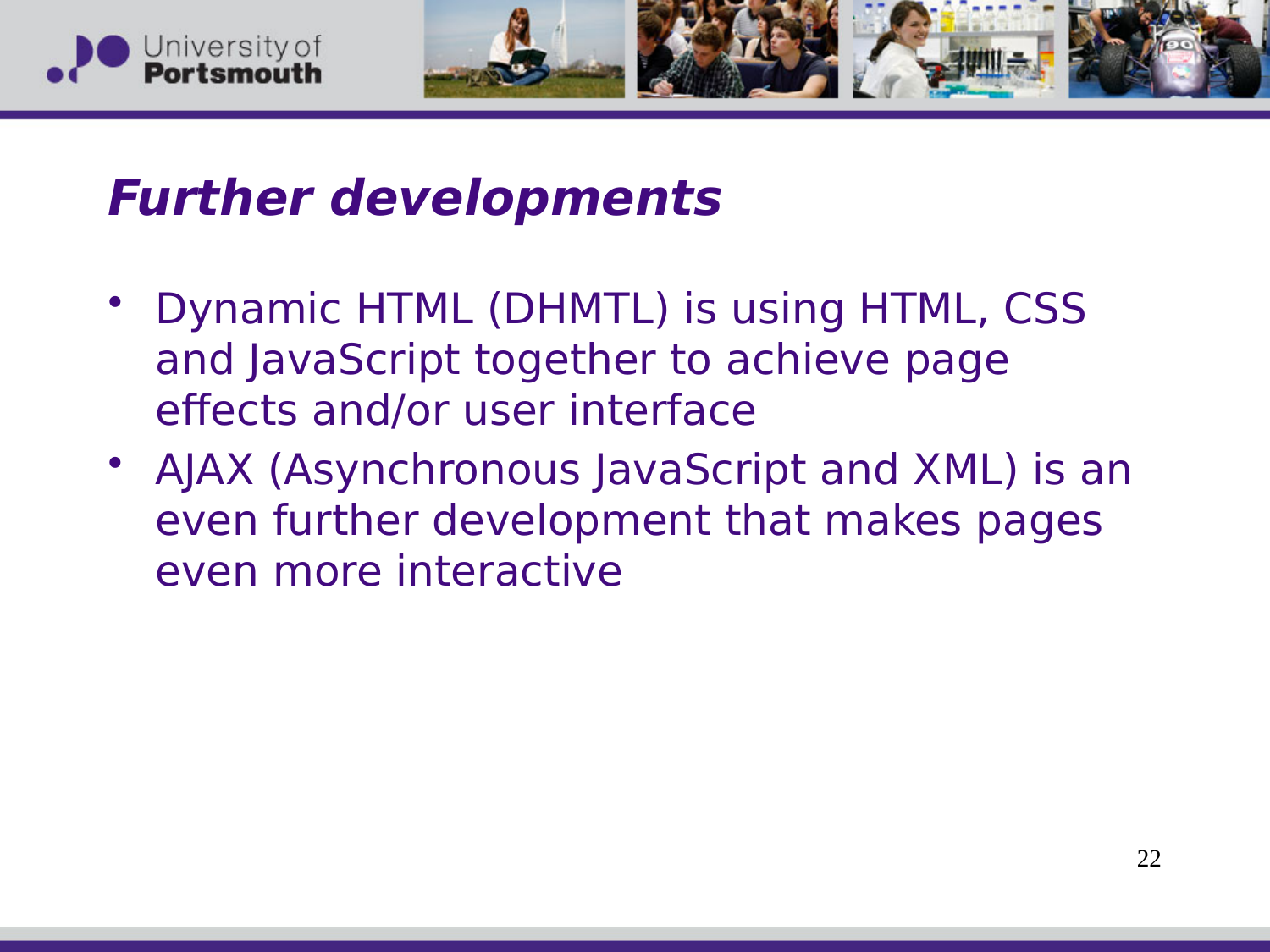

# Further developments
Dynamic HTML (DHMTL) is using HTML, CSS and JavaScript together to achieve page effects and/or user interface
AJAX (Asynchronous JavaScript and XML) is an even further development that makes pages even more interactive

22